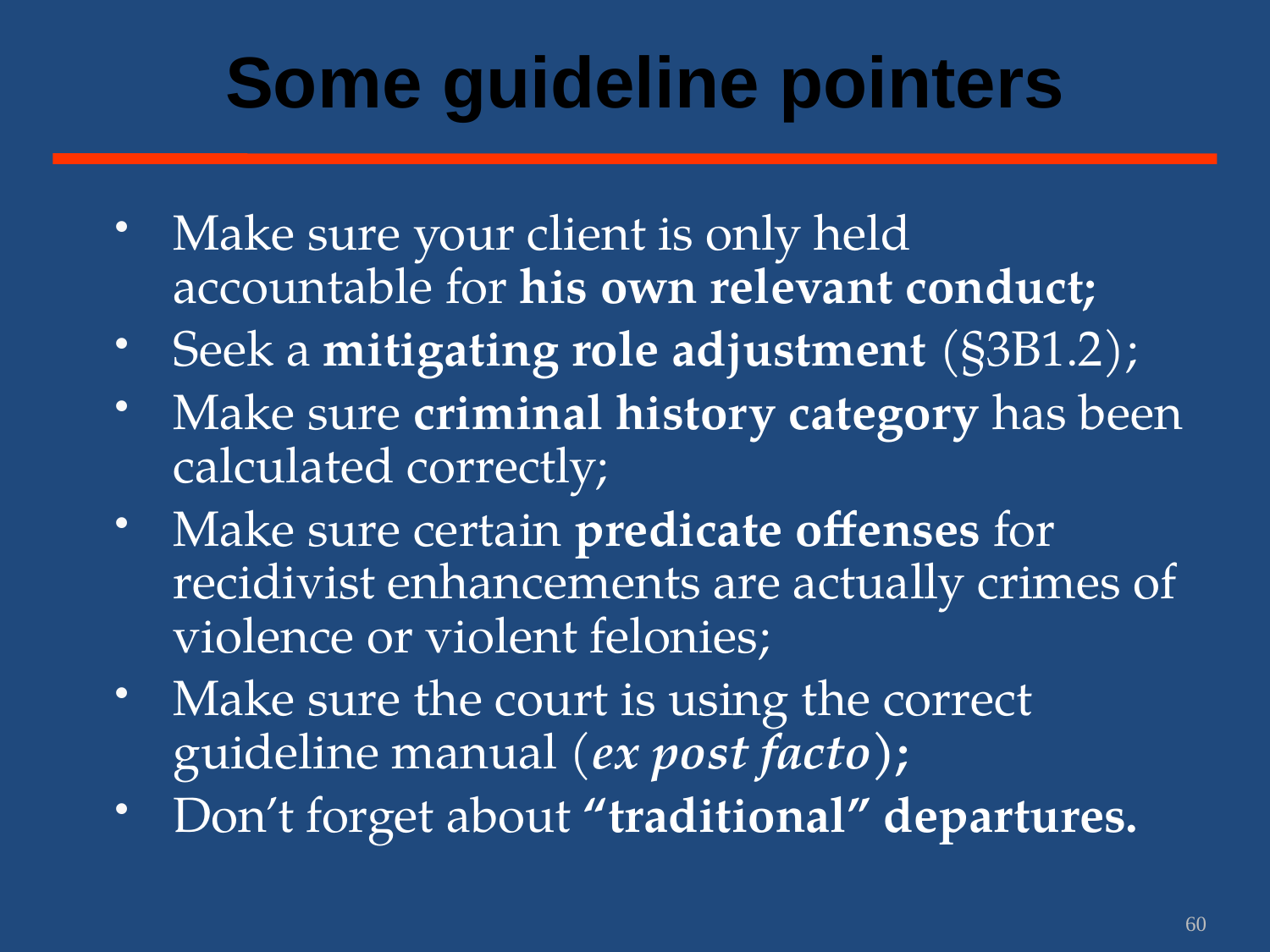

# Some guideline pointers

Make sure your client is only held accountable for his own relevant conduct;
Seek a mitigating role adjustment (§3B1.2);
Make sure criminal history category has been calculated correctly;
Make sure certain predicate offenses for recidivist enhancements are actually crimes of violence or violent felonies;
Make sure the court is using the correct guideline manual (ex post facto);
Don’t forget about “traditional” departures.

60